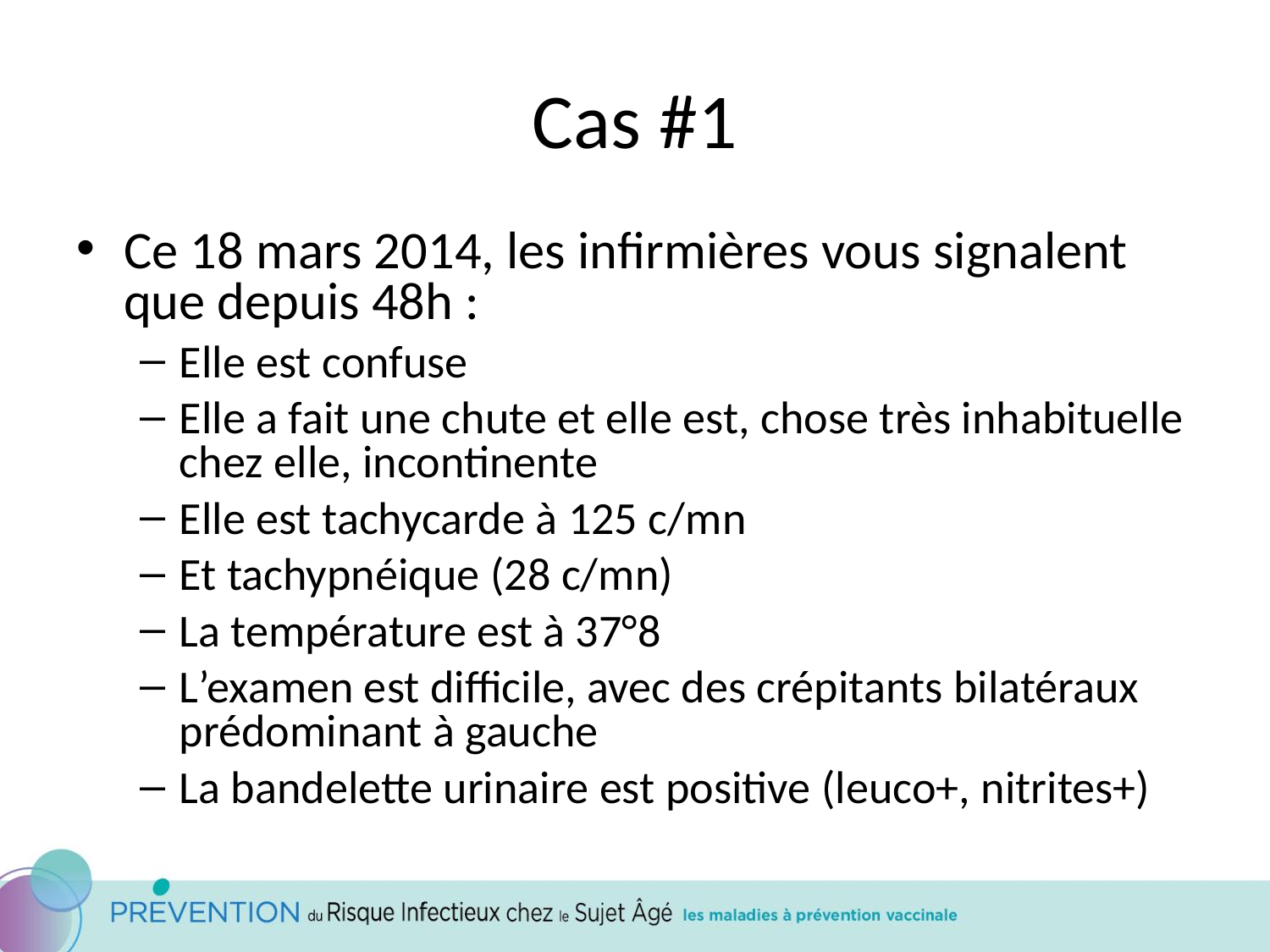

# Cas #1
Ce 18 mars 2014, les infirmières vous signalent que depuis 48h :
Elle est confuse
Elle a fait une chute et elle est, chose très inhabituelle chez elle, incontinente
Elle est tachycarde à 125 c/mn
Et tachypnéique (28 c/mn)
La température est à 37°8
L’examen est difficile, avec des crépitants bilatéraux prédominant à gauche
La bandelette urinaire est positive (leuco+, nitrites+)